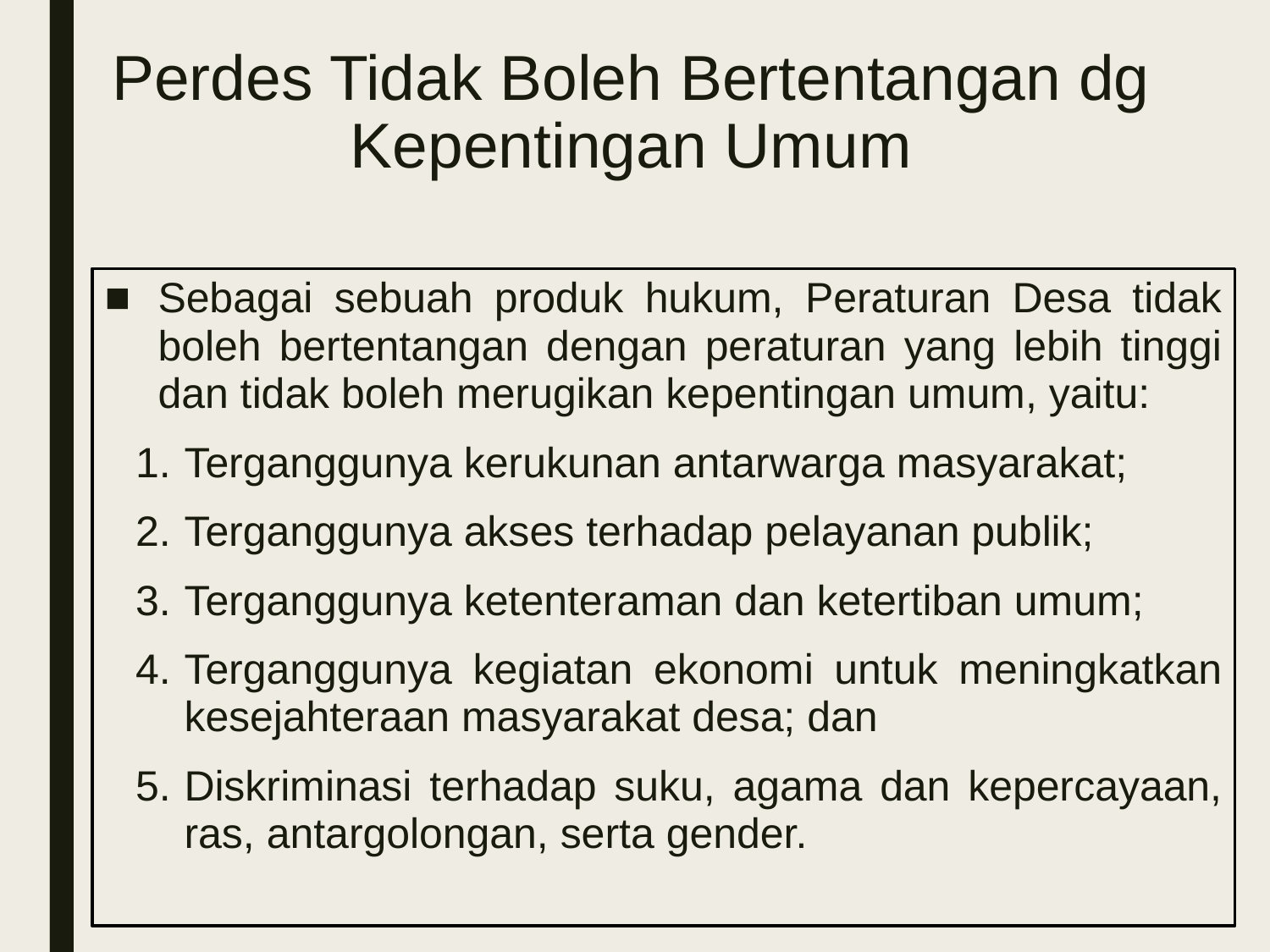

# Perdes Tidak Boleh Bertentangan dg Kepentingan Umum
Sebagai sebuah produk hukum, Peraturan Desa tidak boleh bertentangan dengan peraturan yang lebih tinggi dan tidak boleh merugikan kepentingan umum, yaitu:
Terganggunya kerukunan antarwarga masyarakat;
Terganggunya akses terhadap pelayanan publik;
Terganggunya ketenteraman dan ketertiban umum;
Terganggunya kegiatan ekonomi untuk meningkatkan kesejahteraan masyarakat desa; dan
Diskriminasi terhadap suku, agama dan kepercayaan, ras, antargolongan, serta gender.